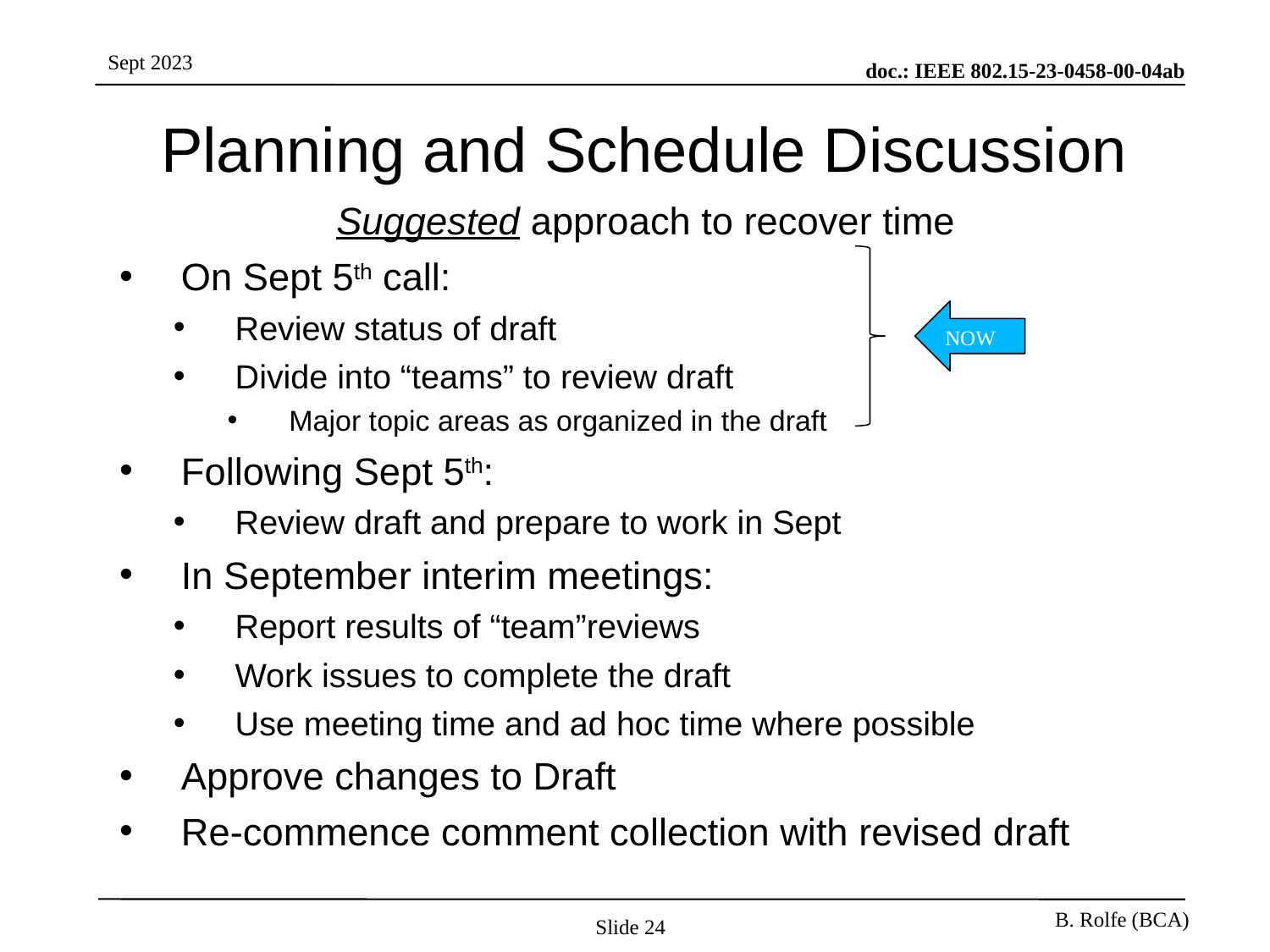

# Planning and Schedule Discussion
Suggested approach to recover time
On Sept 5th call:
Review status of draft
Divide into “teams” to review draft
Major topic areas as organized in the draft
Following Sept 5th:
Review draft and prepare to work in Sept
In September interim meetings:
Report results of “team”reviews
Work issues to complete the draft
Use meeting time and ad hoc time where possible
Approve changes to Draft
Re-commence comment collection with revised draft

NOW
Slide 24